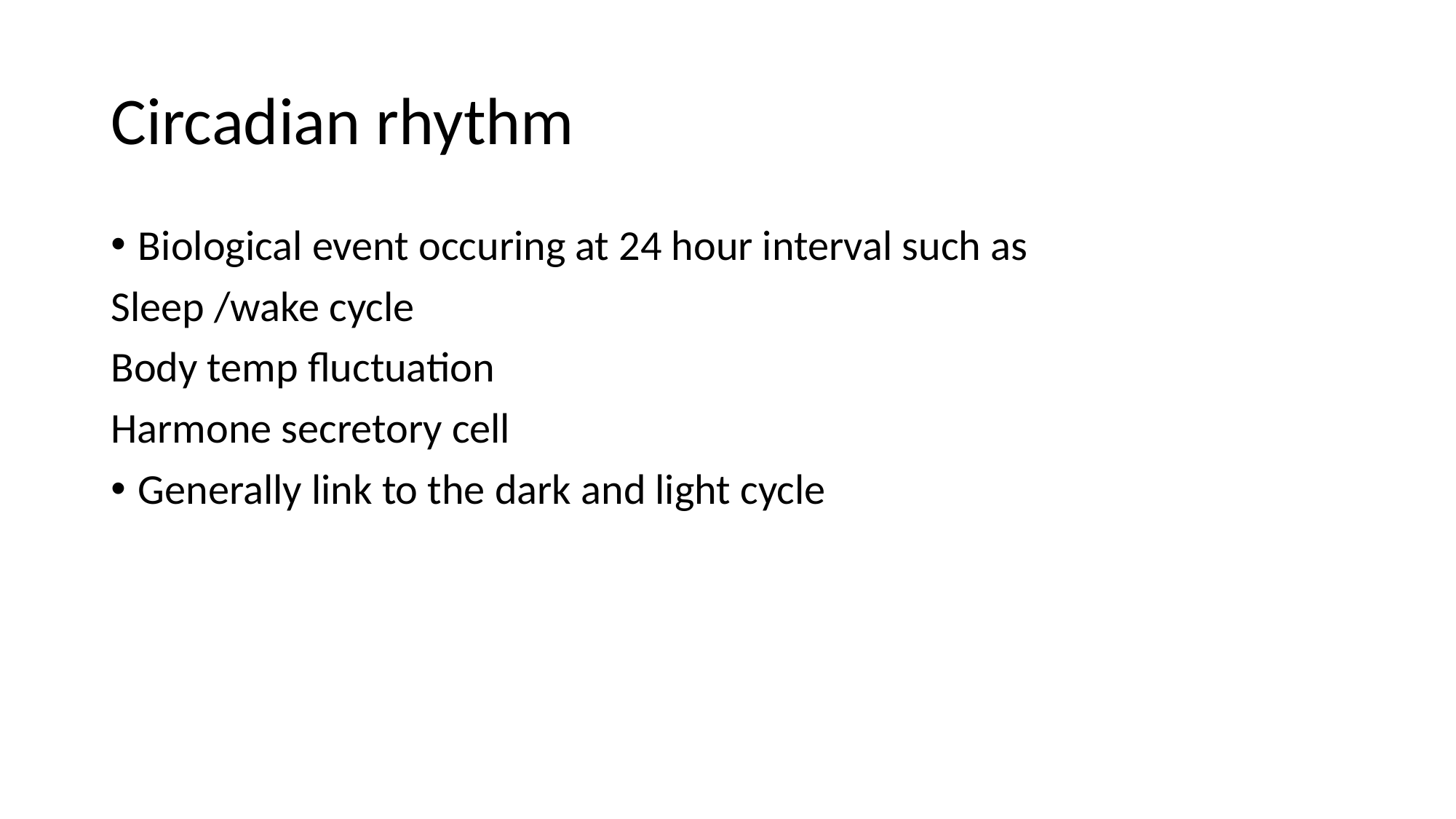

# Circadian rhythm
Biological event occuring at 24 hour interval such as
Sleep /wake cycle
Body temp fluctuation
Harmone secretory cell
Generally link to the dark and light cycle